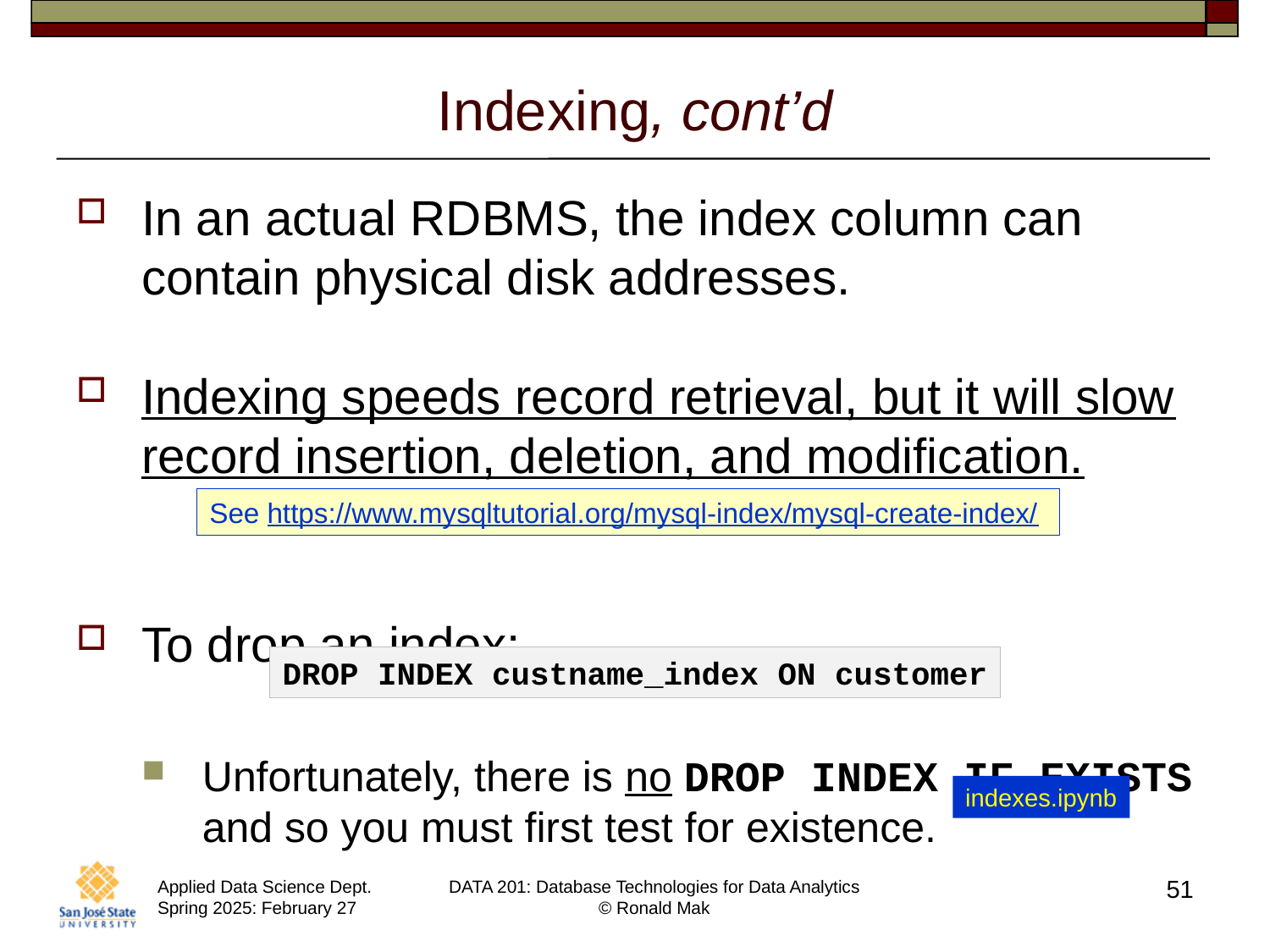

# Indexing, cont’d
In an actual RDBMS, the index column can contain physical disk addresses.

Indexing speeds record retrieval, but it will slow record insertion, deletion, and modification.

To drop an index:

Unfortunately, there is no DROP INDEX IF EXISTS
and so you must first test for existence.

See https://www.mysqltutorial.org/mysql-index/mysql-create-index/
DROP INDEX custname_index ON customer
indexes.ipynb
51